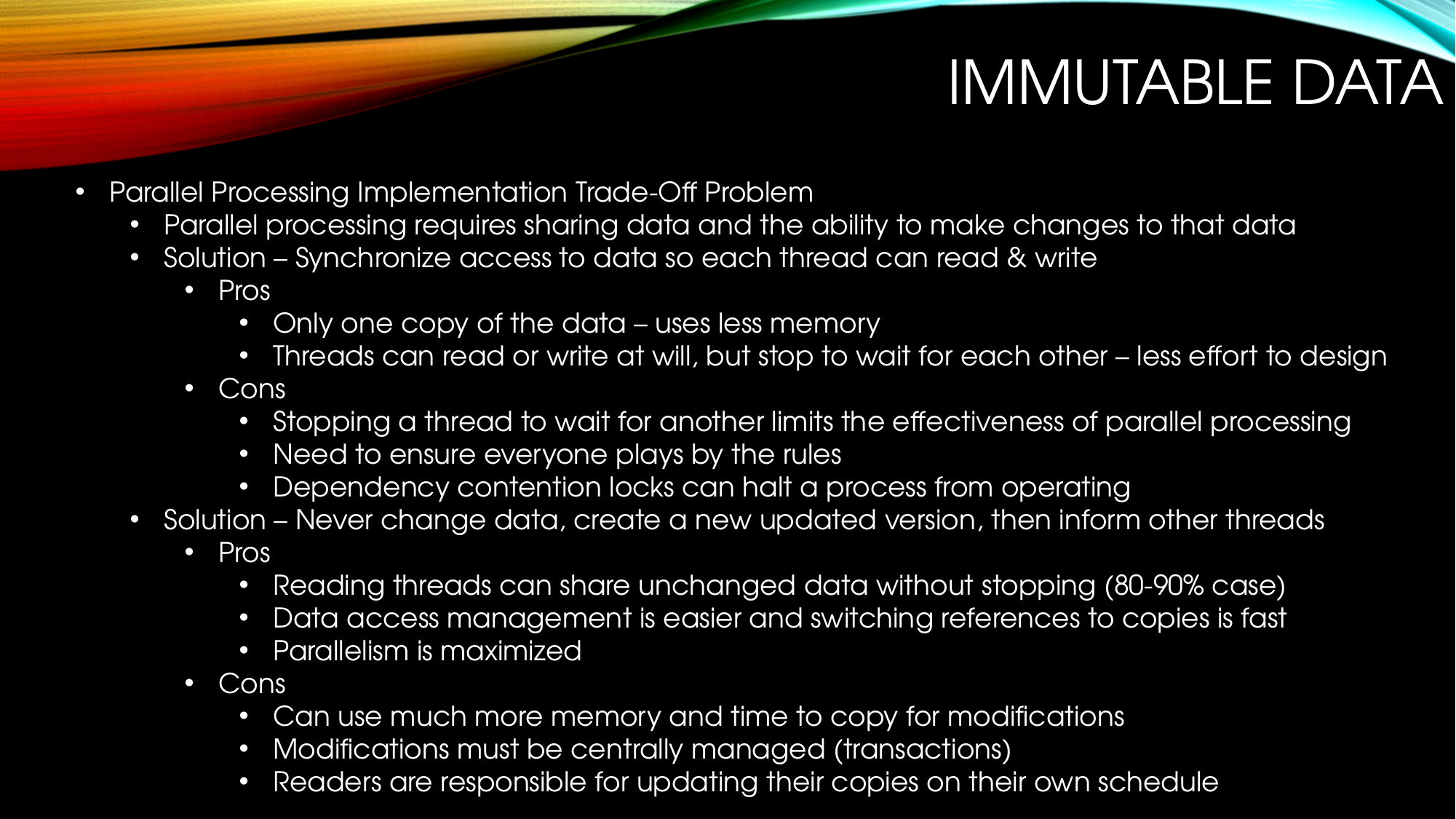

# Immutable Data
Parallel Processing Implementation Trade-Off Problem
Parallel processing requires sharing data and the ability to make changes to that data
Solution – Synchronize access to data so each thread can read & write
Pros
Only one copy of the data – uses less memory
Threads can read or write at will, but stop to wait for each other – less effort to design
Cons
Stopping a thread to wait for another limits the effectiveness of parallel processing
Need to ensure everyone plays by the rules
Dependency contention locks can halt a process from operating
Solution – Never change data, create a new updated version, then inform other threads
Pros
Reading threads can share unchanged data without stopping (80-90% case)
Data access management is easier and switching references to copies is fast
Parallelism is maximized
Cons
Can use much more memory and time to copy for modifications
Modifications must be centrally managed (transactions)
Readers are responsible for updating their copies on their own schedule